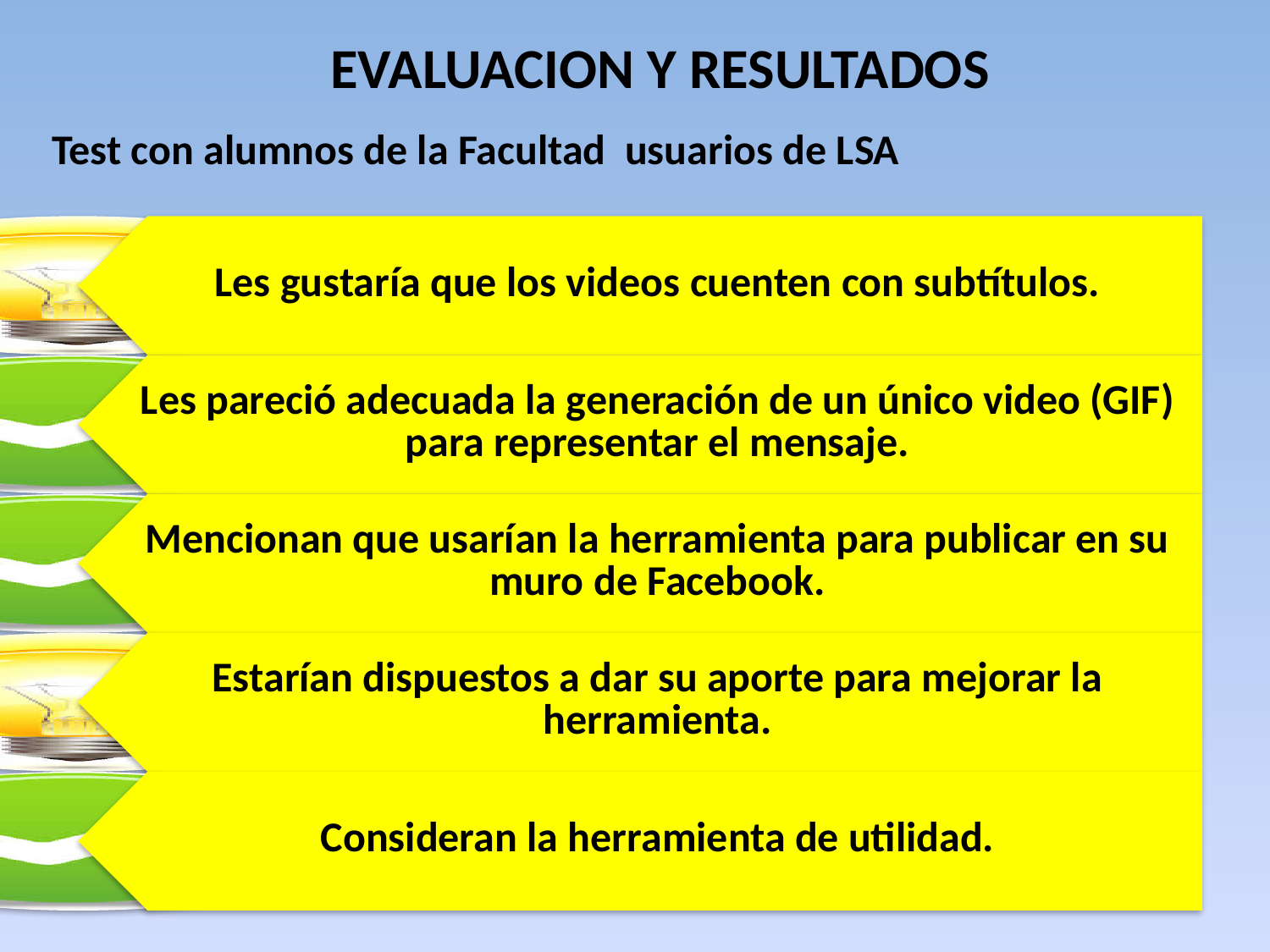

EVALUACION Y RESULTADOS

Test con alumnos de la Facultad  usuarios de LSA

Les gustaría que los videos cuenten con subtítulos.
Les pareció adecuada la generación de un único video (GIF) para representar el mensaje.
Mencionan que usarían la herramienta para publicar en su muro de Facebook.
Estarían dispuestos a dar su aporte para mejorar la herramienta.
Consideran la herramienta de utilidad.